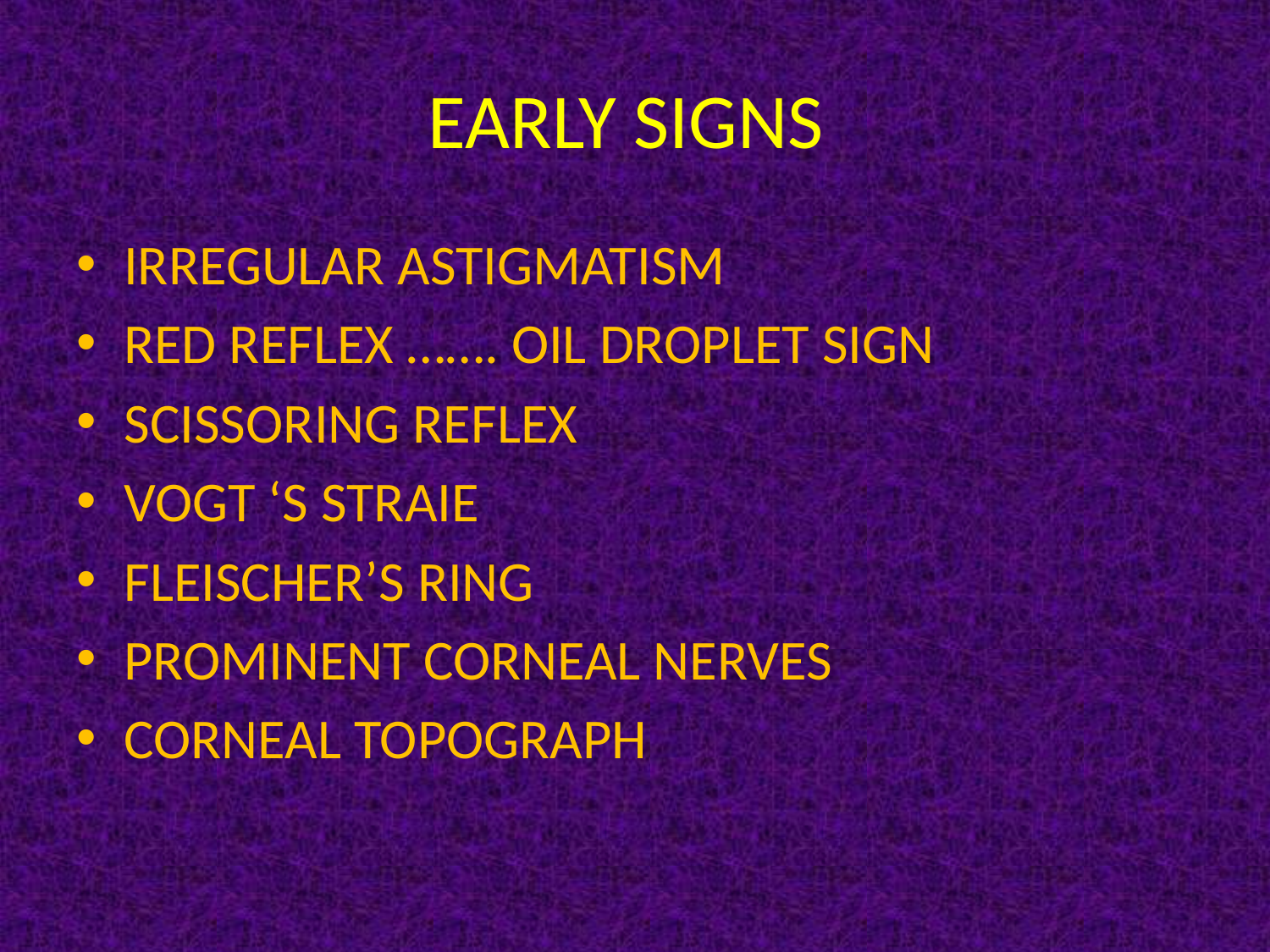

# EARLY SIGNS
IRREGULAR ASTIGMATISM
RED REFLEX ……. OIL DROPLET SIGN
SCISSORING REFLEX
VOGT ‘S STRAIE
FLEISCHER’S RING
PROMINENT CORNEAL NERVES
CORNEAL TOPOGRAPH